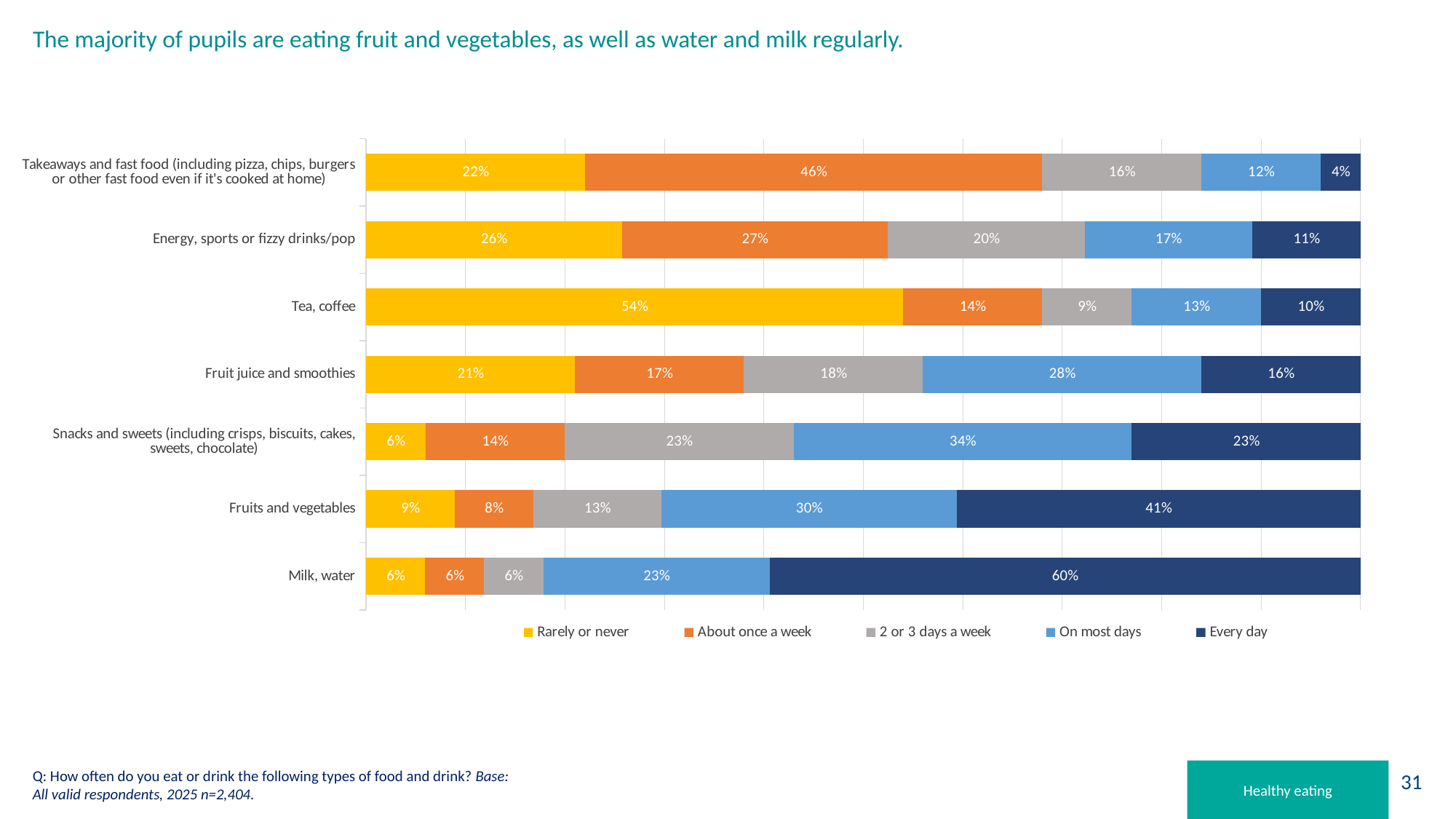

# The majority of pupils are eating fruit and vegetables, as well as water and milk regularly.

### Chart

| Category | Rarely or never | About once a week | 2 or 3 days a week | On most days | Every day |
|---|---|---|---|---|---|
| Milk, water | 0.06 | 0.06 | 0.06 | 0.23 | 0.6 |
| Fruits and vegetables | 0.09 | 0.08 | 0.13 | 0.3 | 0.41 |
| Snacks and sweets (including crisps, biscuits, cakes, sweets, chocolate) | 0.06 | 0.14 | 0.23 | 0.34 | 0.23 |
| Fruit juice and smoothies | 0.21 | 0.17 | 0.18 | 0.28 | 0.16 |
| Tea, coffee | 0.54 | 0.14 | 0.09 | 0.13 | 0.1 |
| Energy, sports or fizzy drinks/pop | 0.26 | 0.27 | 0.2 | 0.17 | 0.11 |
| Takeaways and fast food (including pizza, chips, burgers or other fast food even if it's cooked at home) | 0.22 | 0.46 | 0.16 | 0.12 | 0.04 |
Q: How often do you eat or drink the following types of food and drink? Base: All valid respondents, 2025 n=2,404.
Healthy eating